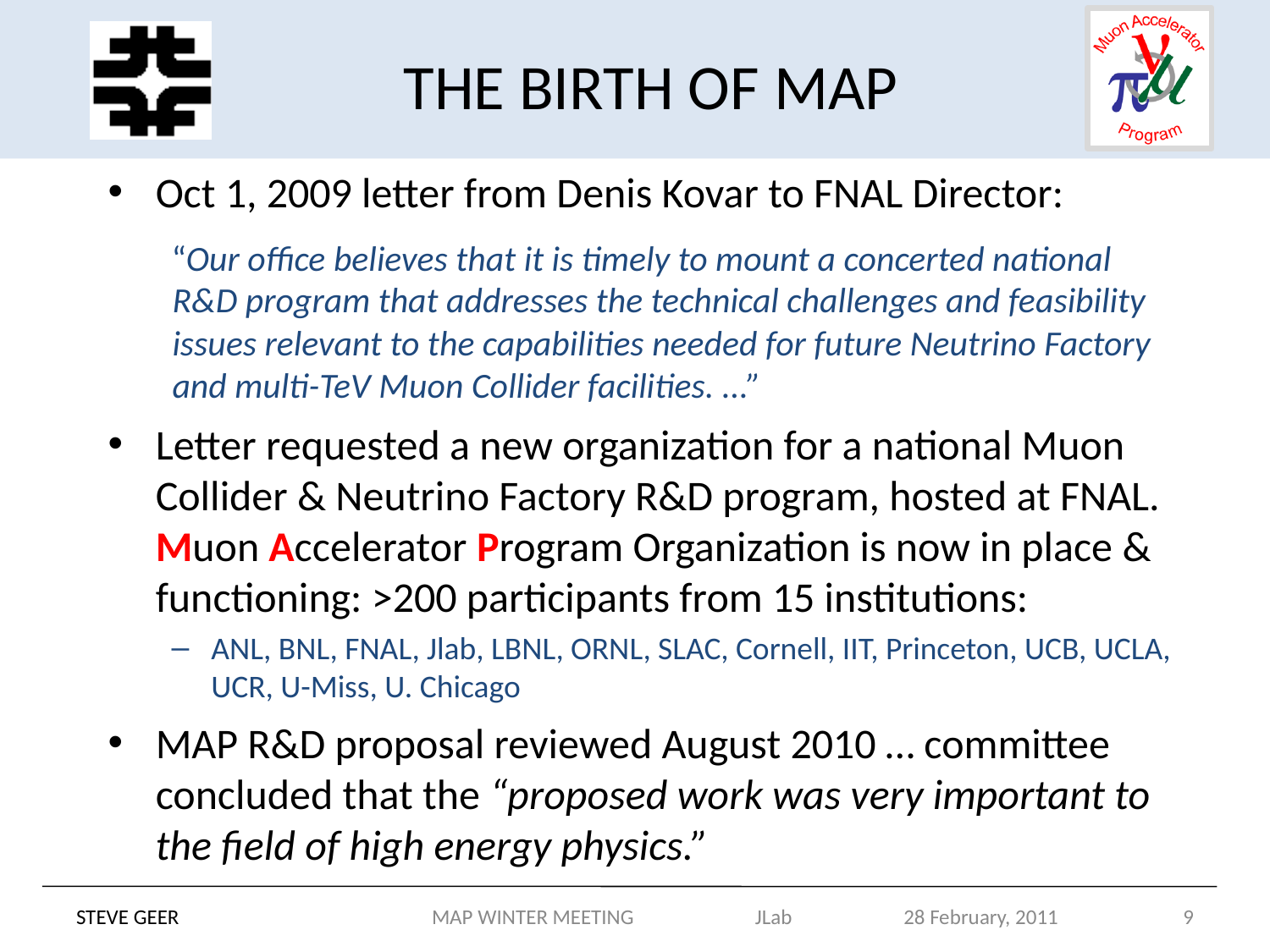

# THE BIRTH OF MAP
Oct 1, 2009 letter from Denis Kovar to FNAL Director:
“Our office believes that it is timely to mount a concerted national R&D program that addresses the technical challenges and feasibility issues relevant to the capabilities needed for future Neutrino Factory and multi-TeV Muon Collider facilities. ...”
Letter requested a new organization for a national Muon Collider & Neutrino Factory R&D program, hosted at FNAL. Muon Accelerator Program Organization is now in place & functioning: >200 participants from 15 institutions:
ANL, BNL, FNAL, Jlab, LBNL, ORNL, SLAC, Cornell, IIT, Princeton, UCB, UCLA, UCR, U-Miss, U. Chicago
MAP R&D proposal reviewed August 2010 … committee concluded that the “proposed work was very important to the field of high energy physics.”

STEVE GEER
MAP WINTER MEETING                         JLab                       28 February, 2011
9